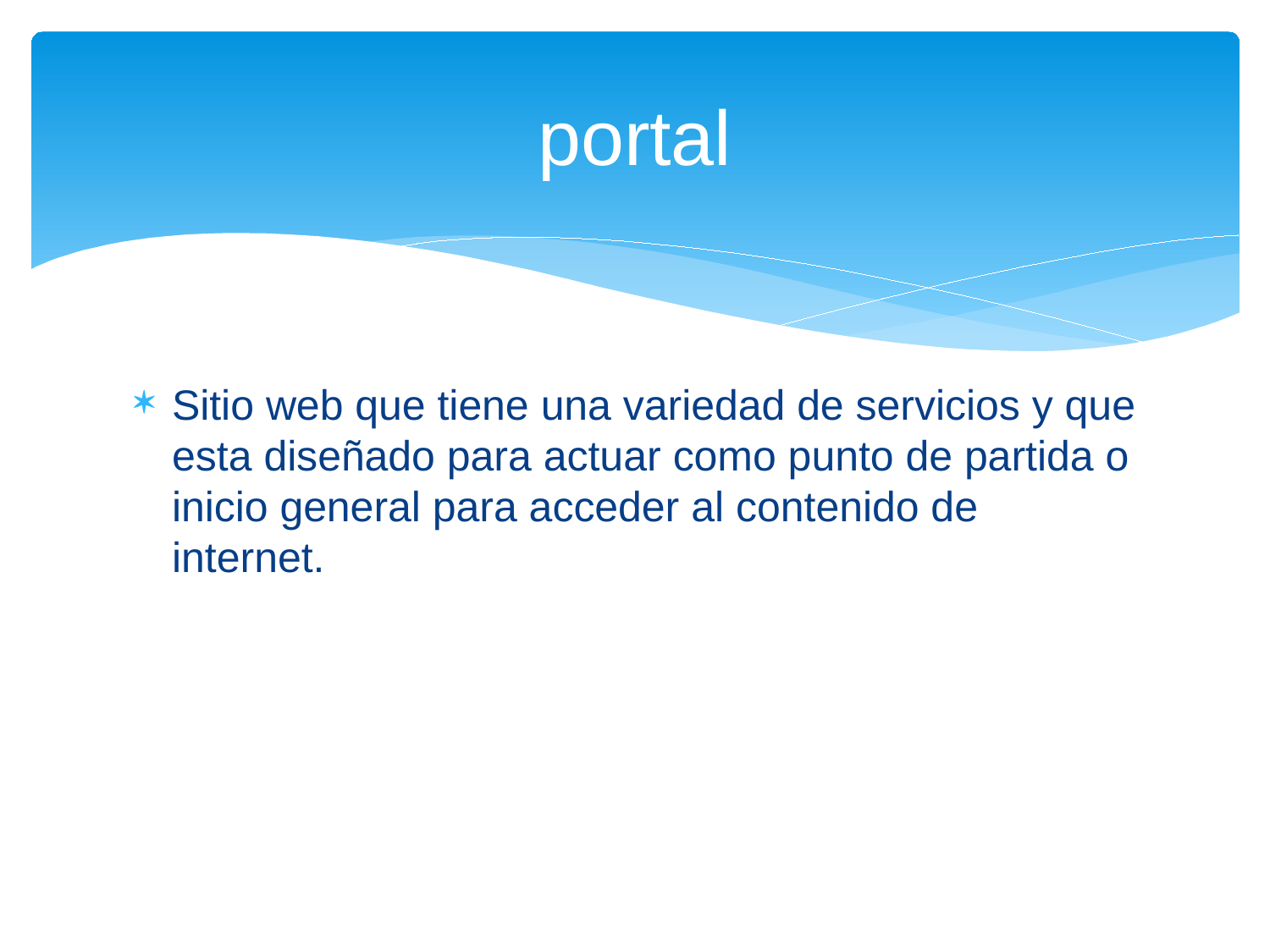

# portal
Sitio web que tiene una variedad de servicios y que esta diseñado para actuar como punto de partida o inicio general para acceder al contenido de internet.